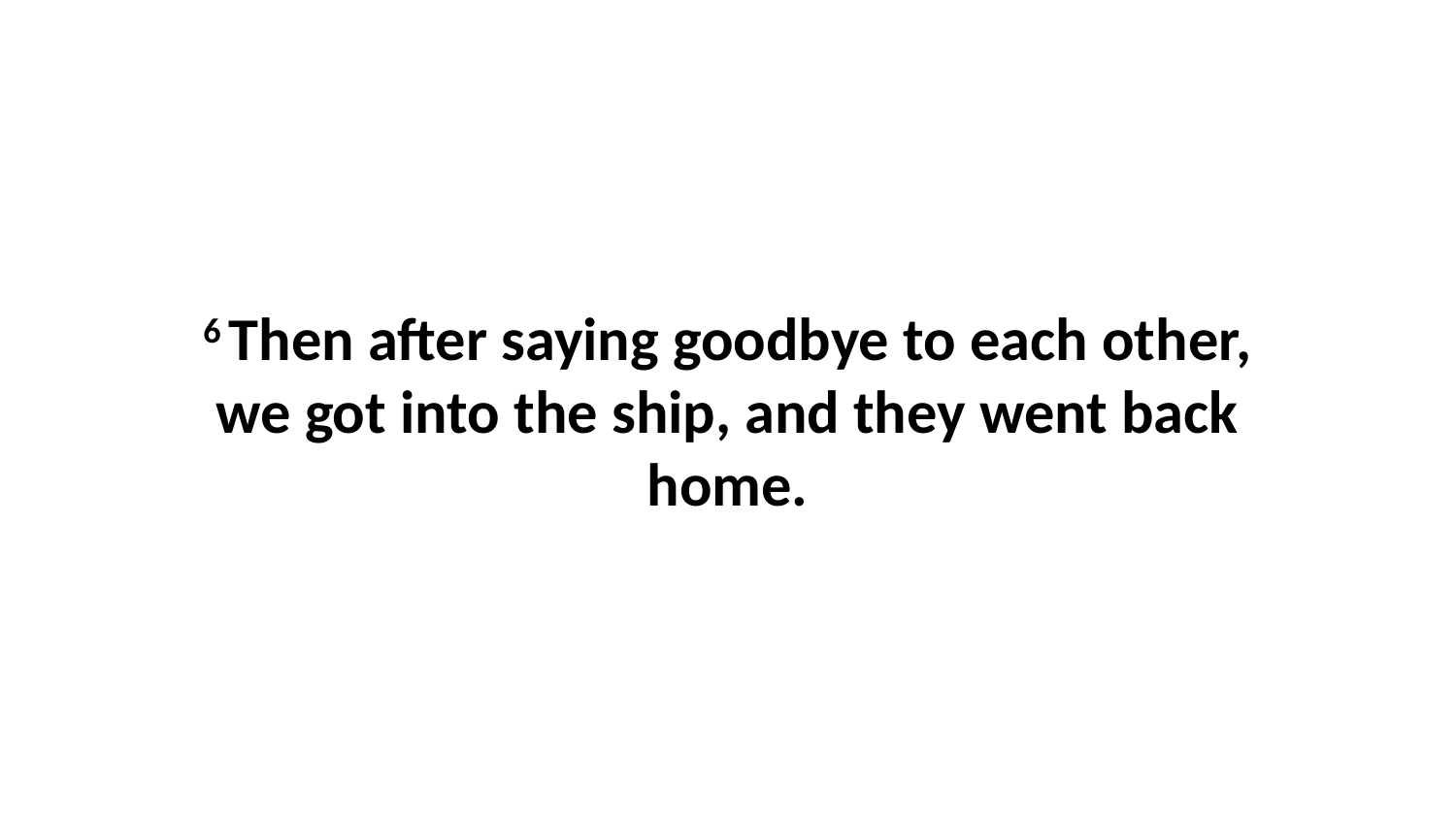

6 Then after saying goodbye to each other, we got into the ship, and they went back home.